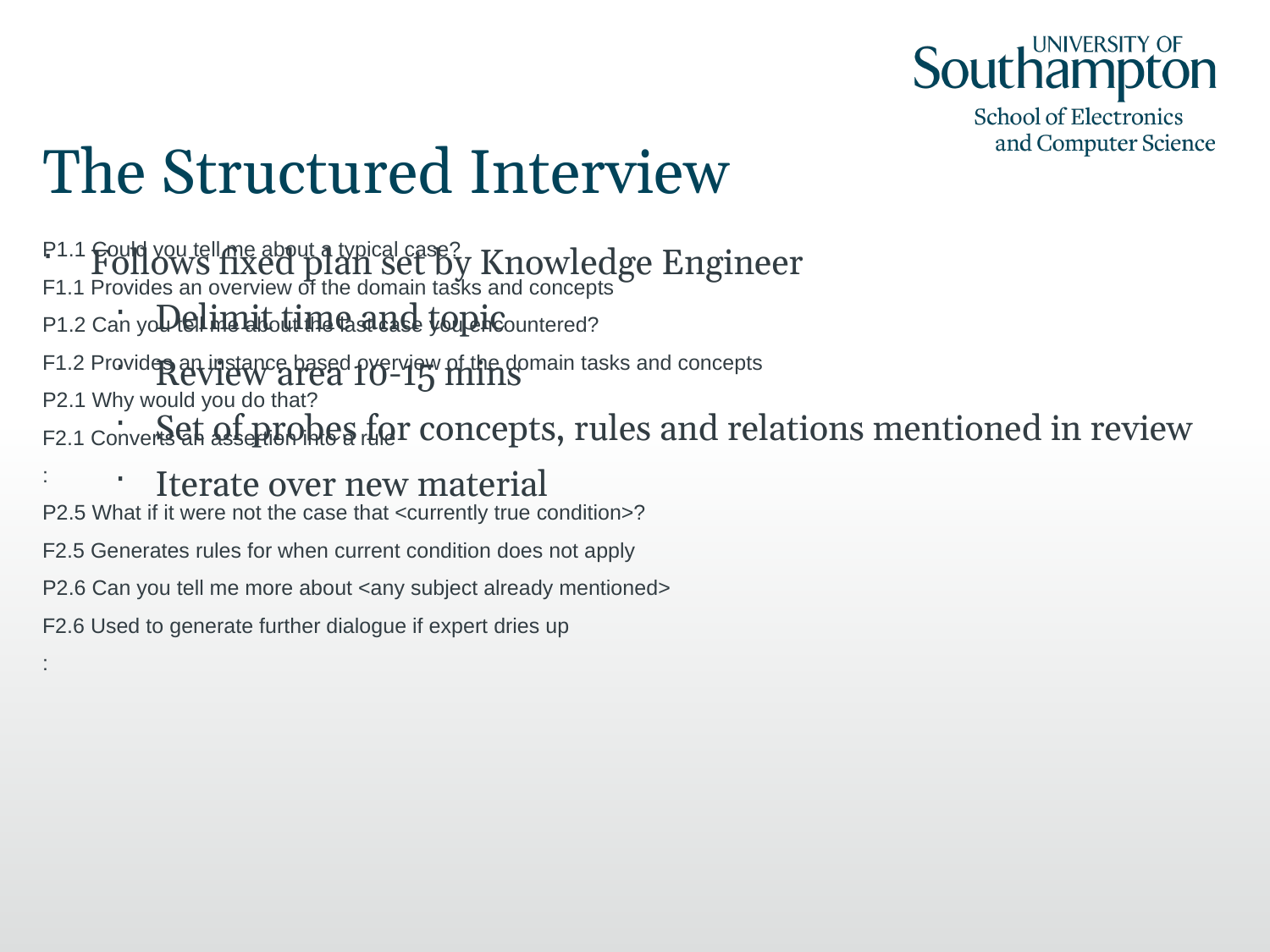

# The Structured Interview
Follows fixed plan set by Knowledge Engineer
Delimit time and topic
Review area 10-15 mins
Set of probes for concepts, rules and relations mentioned in review
Iterate over new material

P1.1 Could you tell me about a typical case?
F1.1 Provides an overview of the domain tasks and concepts
P1.2 Can you tell me about the last case you encountered?
F1.2 Provides an instance based overview of the domain tasks and concepts
P2.1 Why would you do that?
F2.1 Converts an assertion into a rule
:
P2.5 What if it were not the case that <currently true condition>?
F2.5 Generates rules for when current condition does not apply
P2.6 Can you tell me more about <any subject already mentioned>
F2.6 Used to generate further dialogue if expert dries up
: